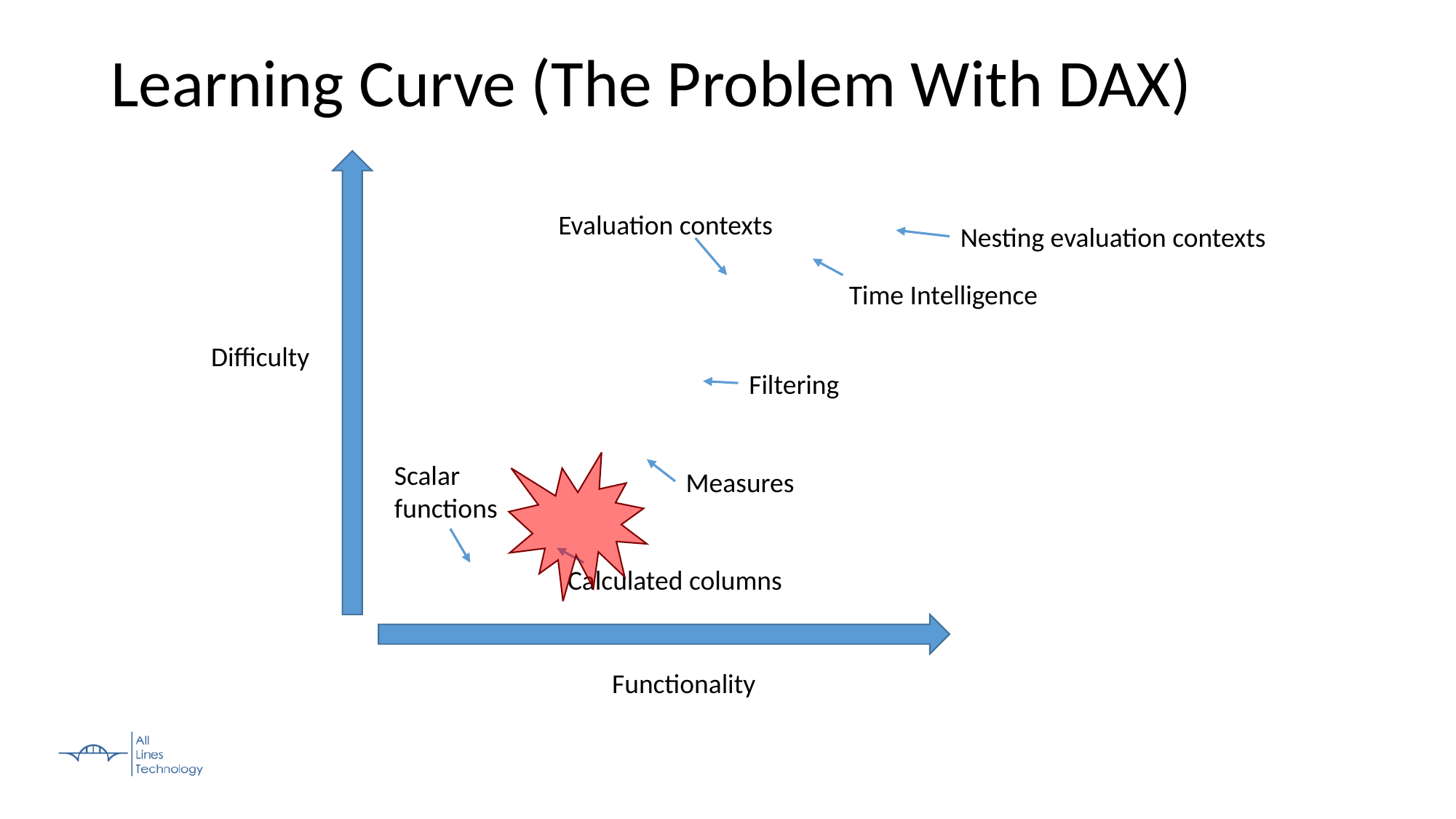

Learning Curve (The Problem With DAX)
Evaluation contexts
Nesting evaluation contexts
Time Intelligence
Difficulty
Filtering

Scalar functions

Measures
Calculated columns

Functionality